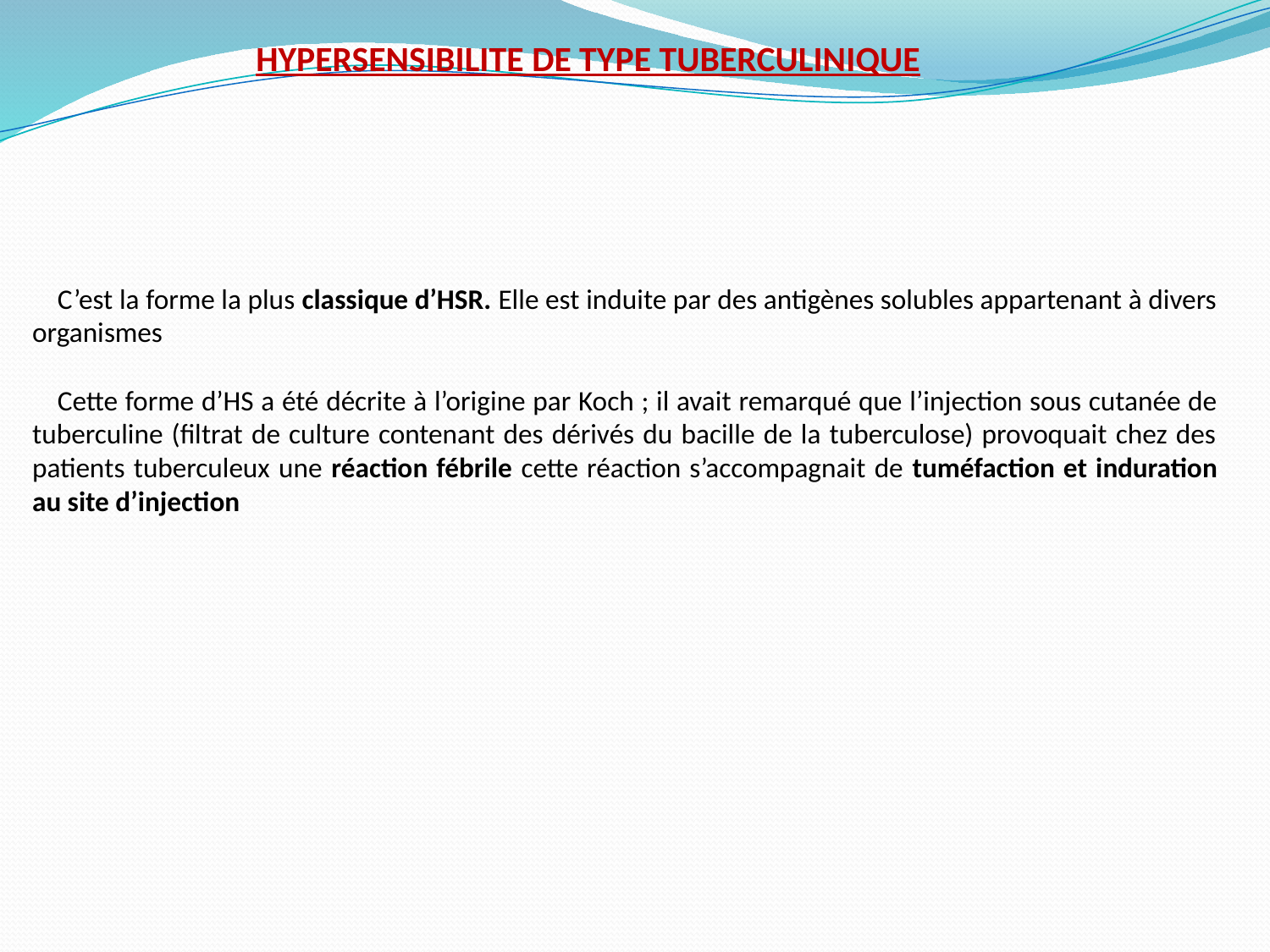

HYPERSENSIBILITE DE TYPE TUBERCULINIQUE
C’est la forme la plus classique d’HSR. Elle est induite par des antigènes solubles appartenant à divers organismes

Cette forme d’HS a été décrite à l’origine par Koch ; il avait remarqué que l’injection sous cutanée de tuberculine (filtrat de culture contenant des dérivés du bacille de la tuberculose) provoquait chez des patients tuberculeux une réaction fébrile cette réaction s’accompagnait de tuméfaction et induration au site d’injection